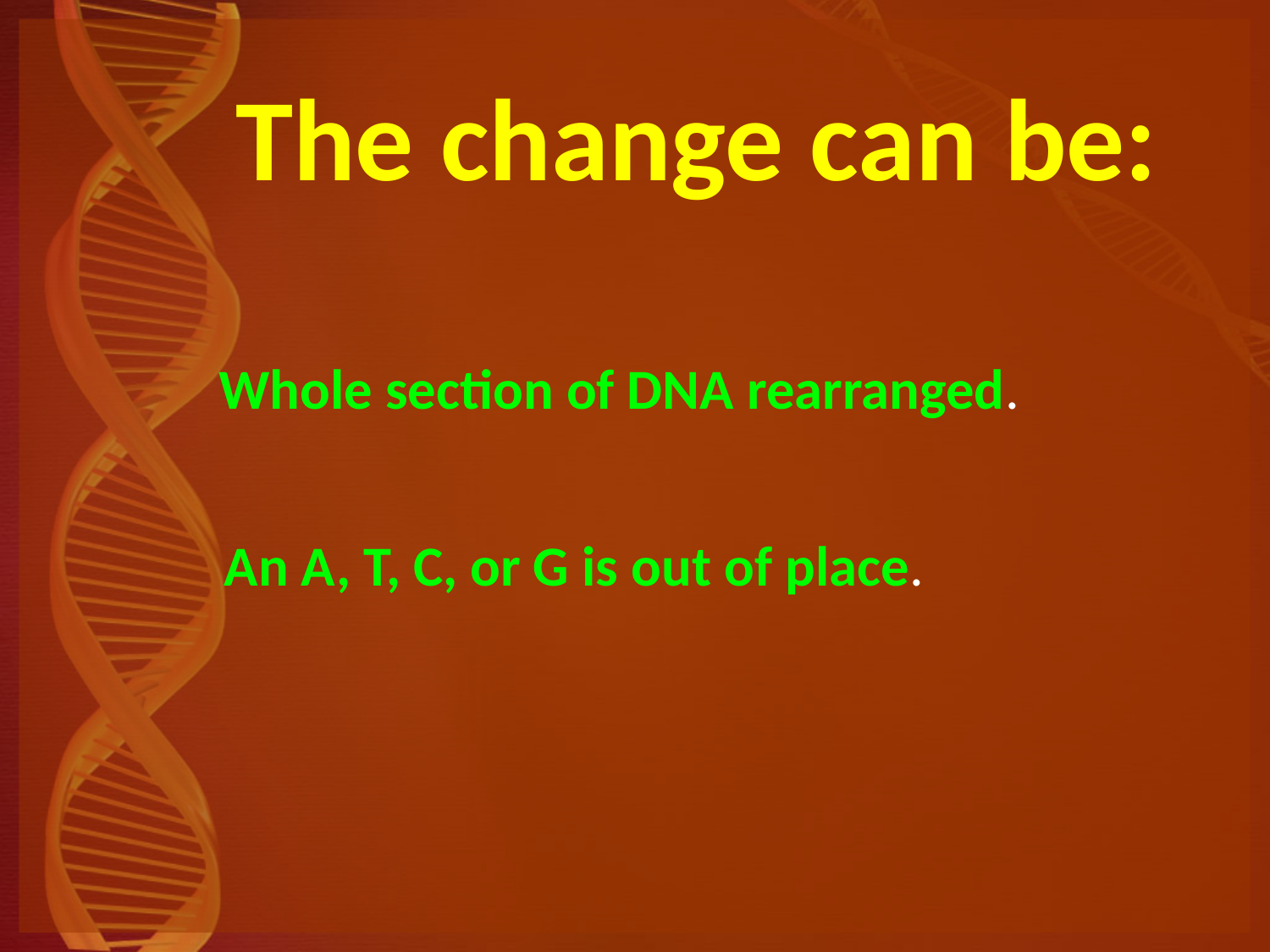

The change can be:
Whole section of DNA rearranged.
An A, T, C, or G is out of place.